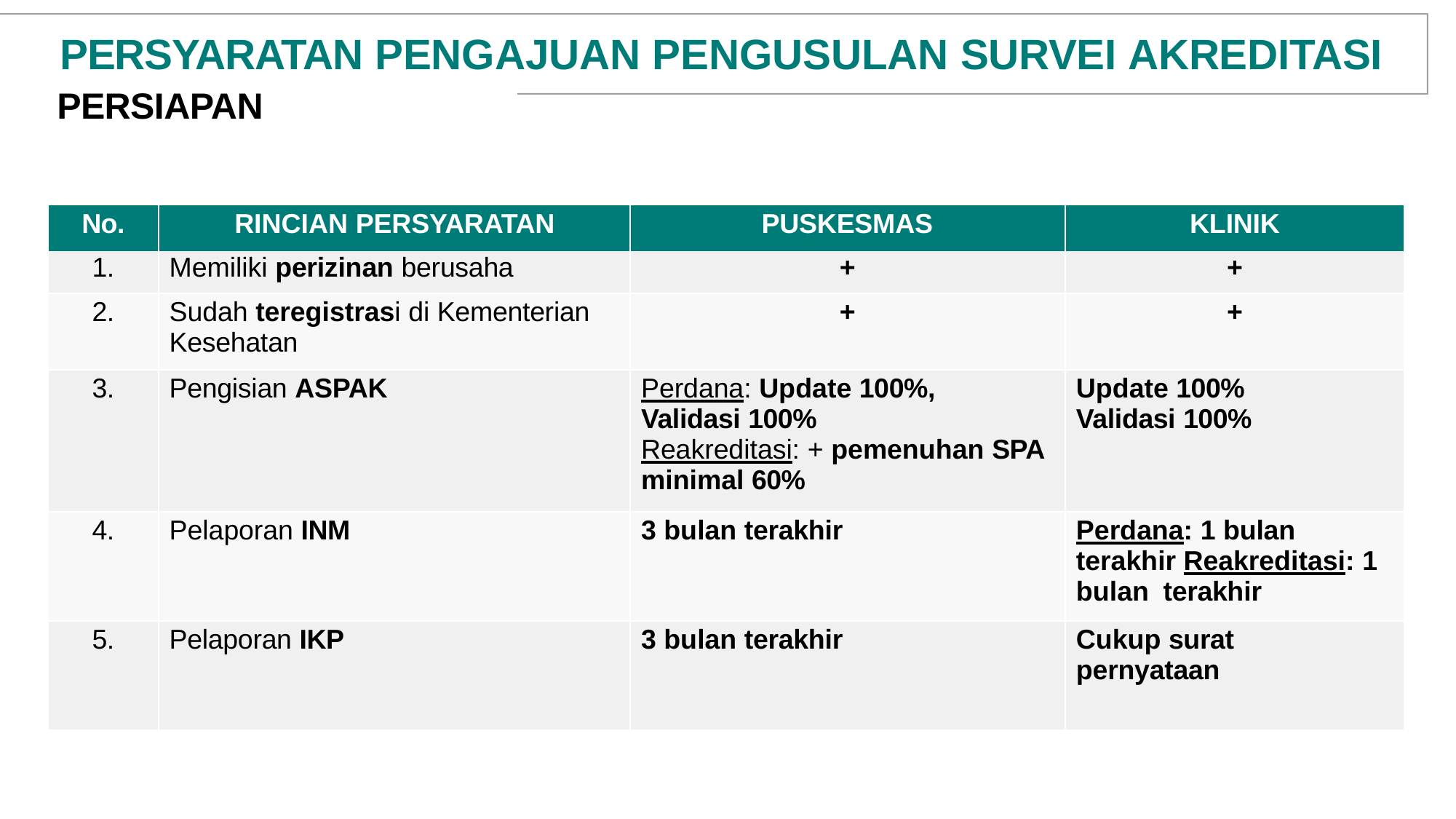

# PERSYARATAN PENGAJUAN PENGUSULAN SURVEI AKREDITASI
PERSIAPAN

| No. | RINCIAN PERSYARATAN | PUSKESMAS | KLINIK |
| --- | --- | --- | --- |
| 1. | Memiliki perizinan berusaha | + | + |
| 2. | Sudah teregistrasi di Kementerian Kesehatan | + | + |
| 3. | Pengisian ASPAK | Perdana: Update 100%, Validasi 100% Reakreditasi: + pemenuhan SPA minimal 60% | Update 100% Validasi 100% |
| 4. | Pelaporan INM | 3 bulan terakhir | Perdana: 1 bulan terakhir Reakreditasi: 1 bulan terakhir |
| 5. | Pelaporan IKP | 3 bulan terakhir | Cukup surat pernyataan |